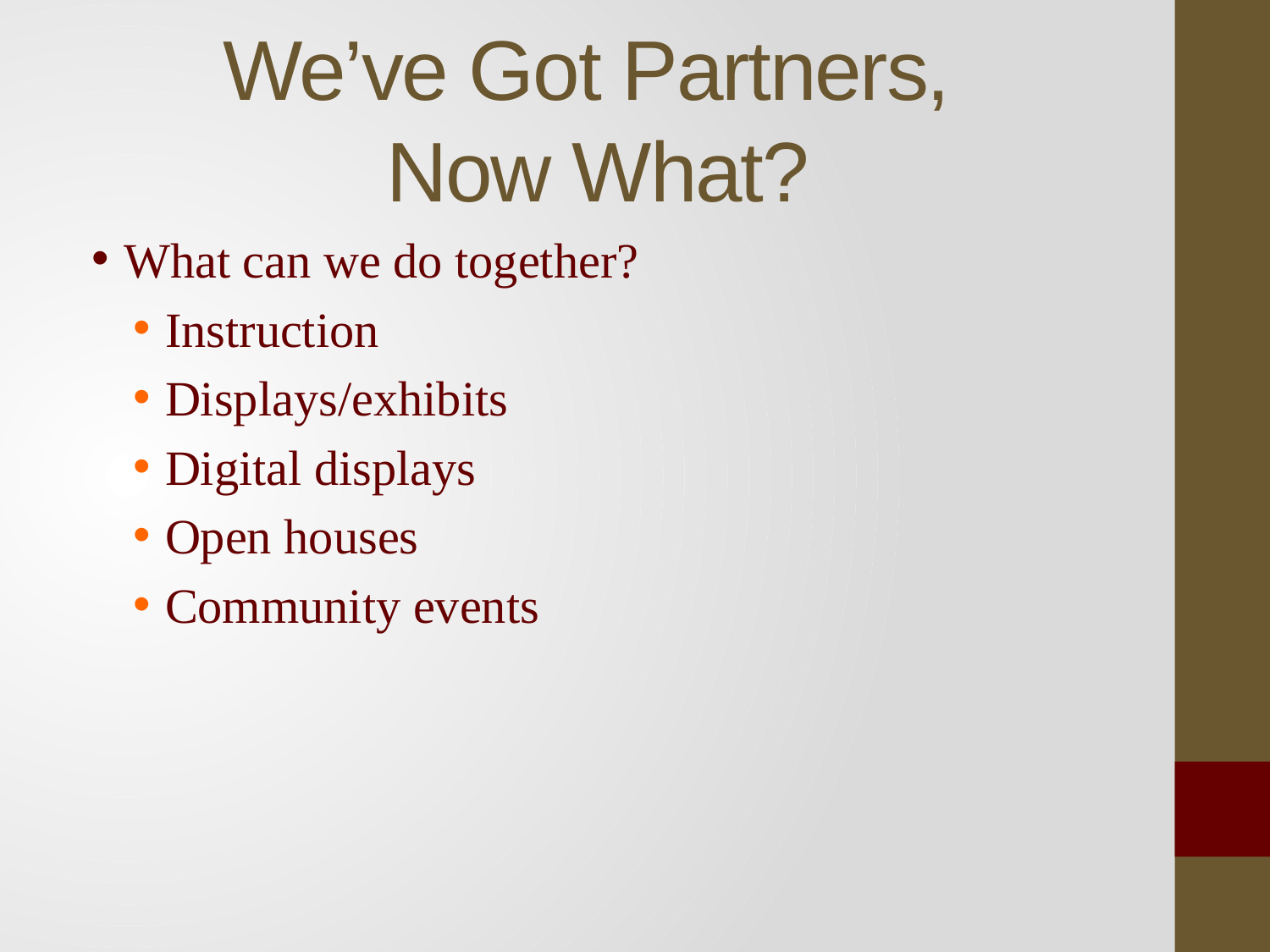

# We’ve Got Partners, Now What?
What can we do together?
Instruction
Displays/exhibits
Digital displays
Open houses
Community events